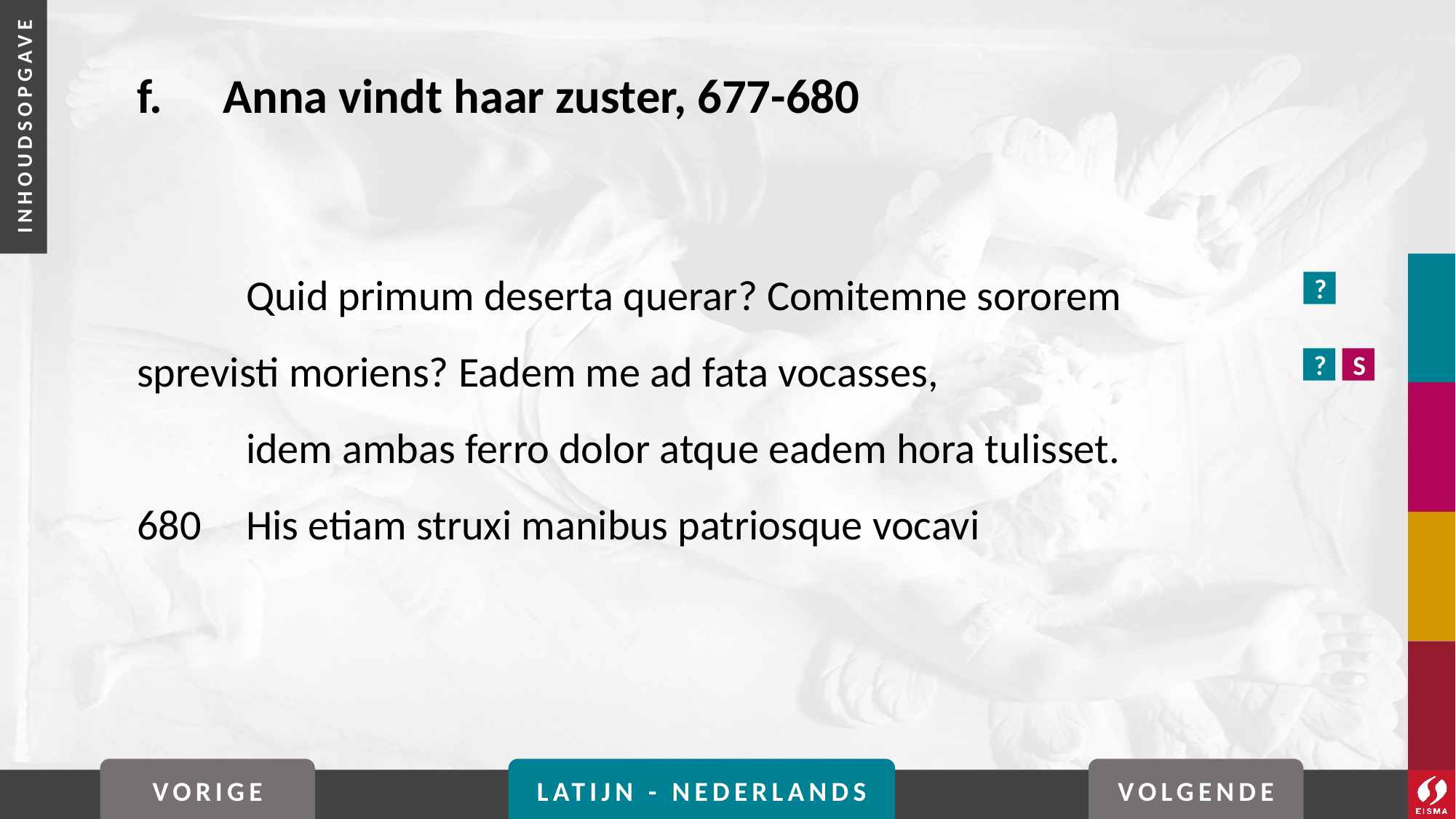

# f. 	Anna vindt haar zuster, 677-680
	Quid primum deserta querar? Comitemne sororem		sprevisti moriens? Eadem me ad fata vocasses,
 	idem ambas ferro dolor atque eadem hora tulisset.
680	His etiam struxi manibus patriosque vocavi
?
?
S
VORIGE
LATIJN - NEDERLANDS
VOLGENDE